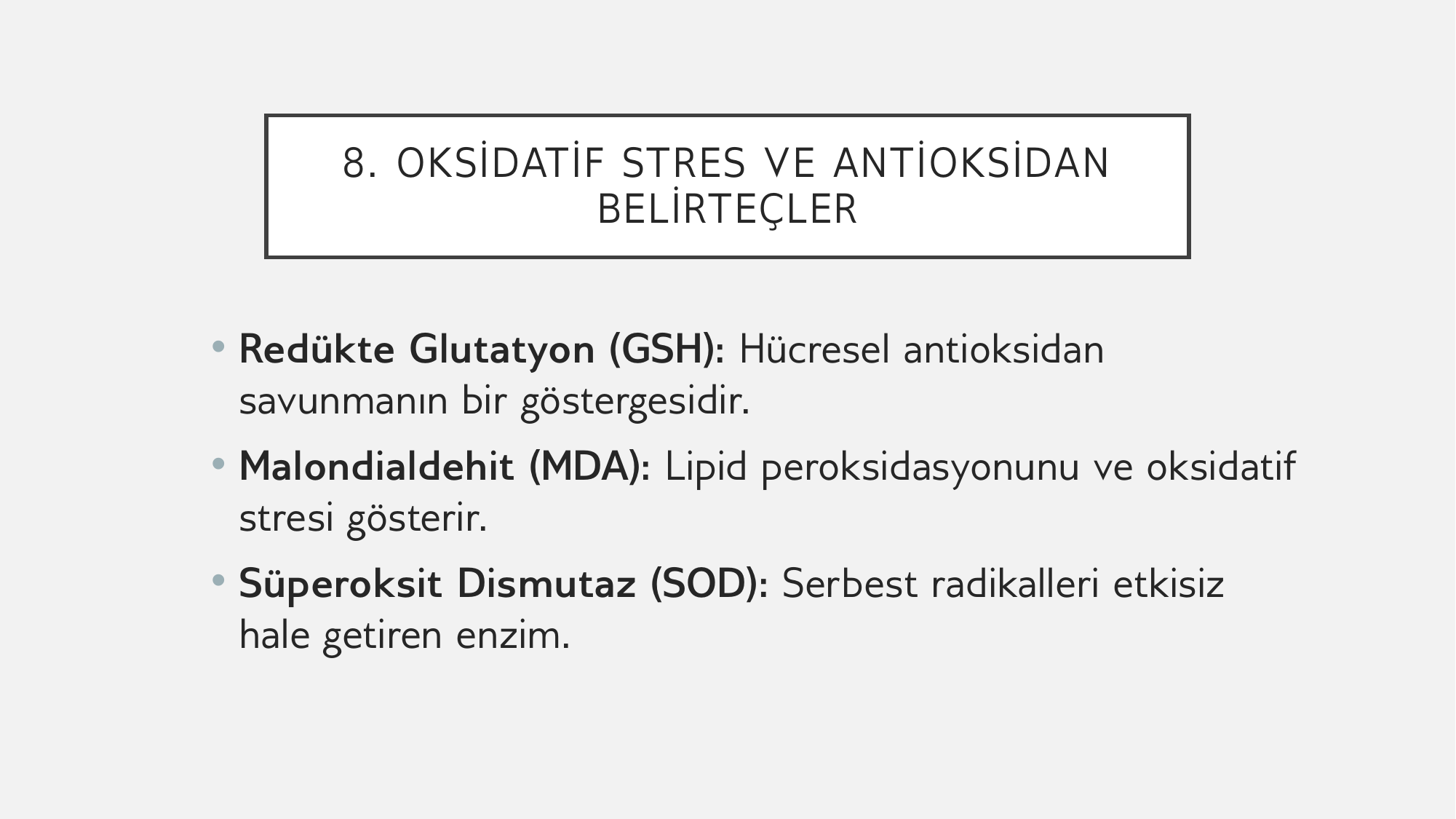

# 8. Oksidatif Stres ve Antioksidan Belirteçler
Redükte Glutatyon (GSH): Hücresel antioksidan savunmanın bir göstergesidir.
Malondialdehit (MDA): Lipid peroksidasyonunu ve oksidatif stresi gösterir.
Süperoksit Dismutaz (SOD): Serbest radikalleri etkisiz hale getiren enzim.